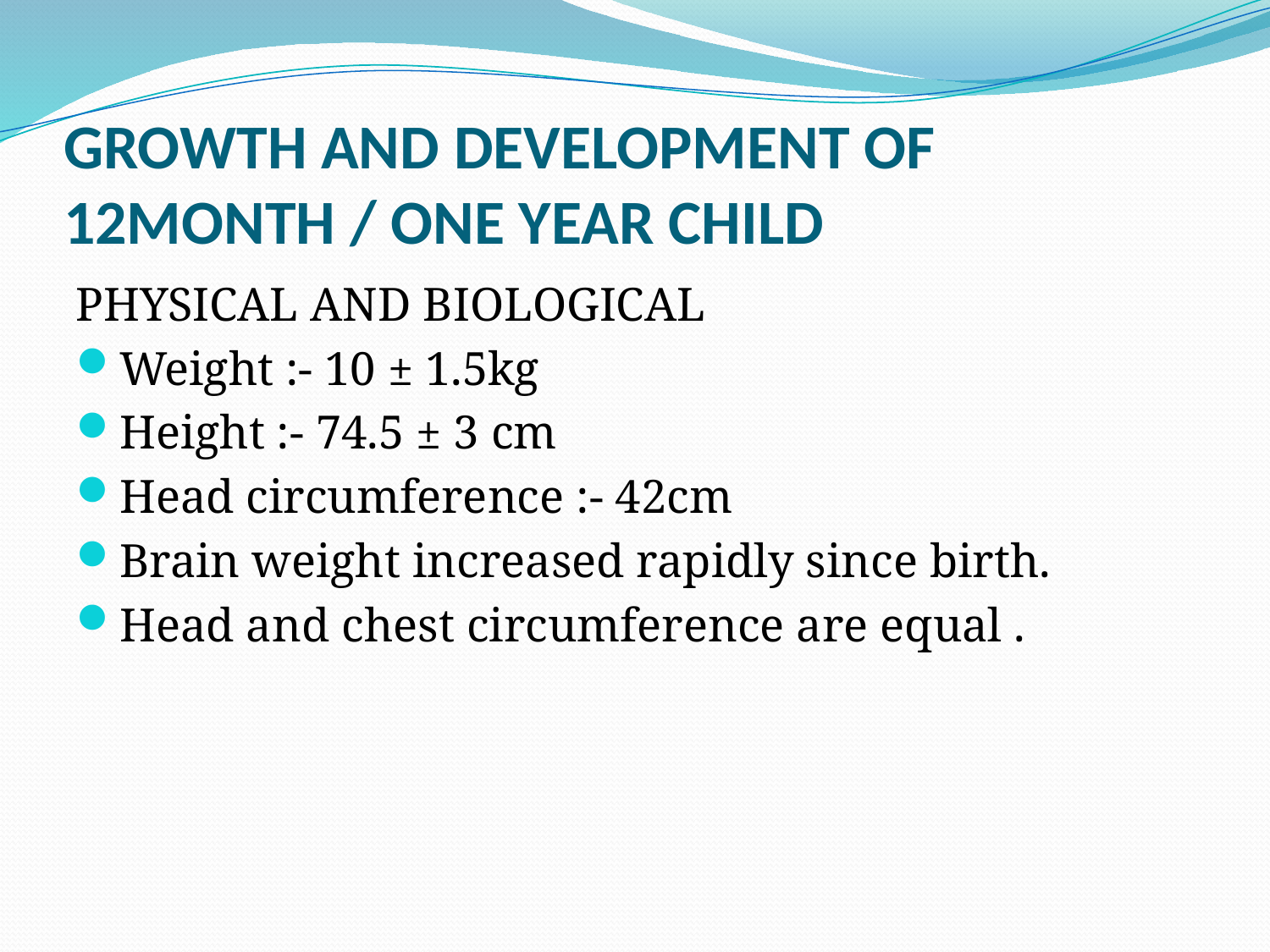

# GROWTH AND DEVELOPMENT OF 12MONTH / ONE YEAR CHILD
PHYSICAL AND BIOLOGICAL
Weight :- 10 ± 1.5kg
Height :- 74.5 ± 3 cm
Head circumference :- 42cm
Brain weight increased rapidly since birth.
Head and chest circumference are equal .